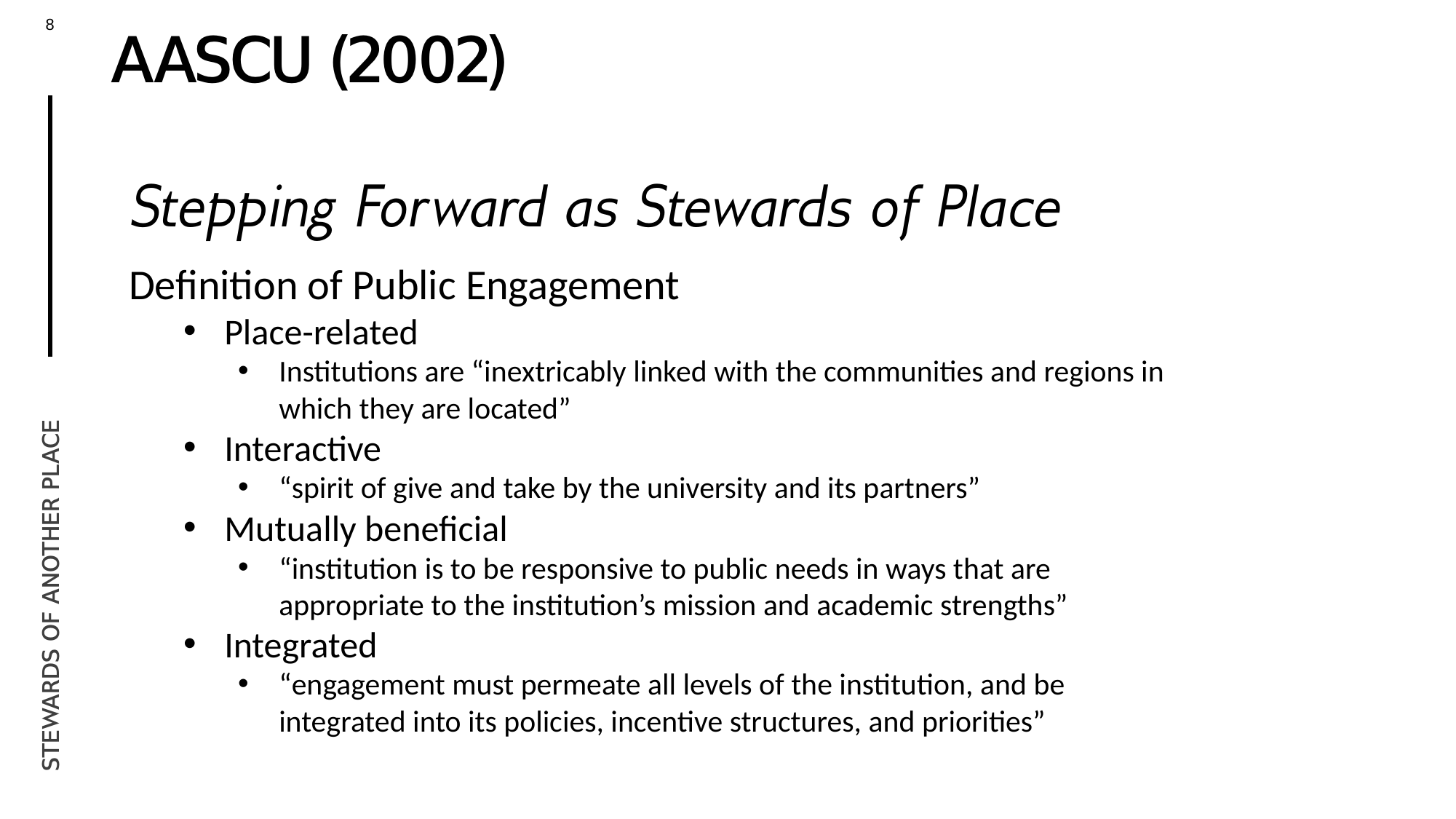

# AASCU (2002)
Stepping Forward as Stewards of Place

Definition of Public Engagement
Place-related
Institutions are “inextricably linked with the communities and regions in which they are located”
Interactive
“spirit of give and take by the university and its partners”
Mutually beneficial
“institution is to be responsive to public needs in ways that are appropriate to the institution’s mission and academic strengths”
Integrated
“engagement must permeate all levels of the institution, and be integrated into its policies, incentive structures, and priorities”

Stewards of another place